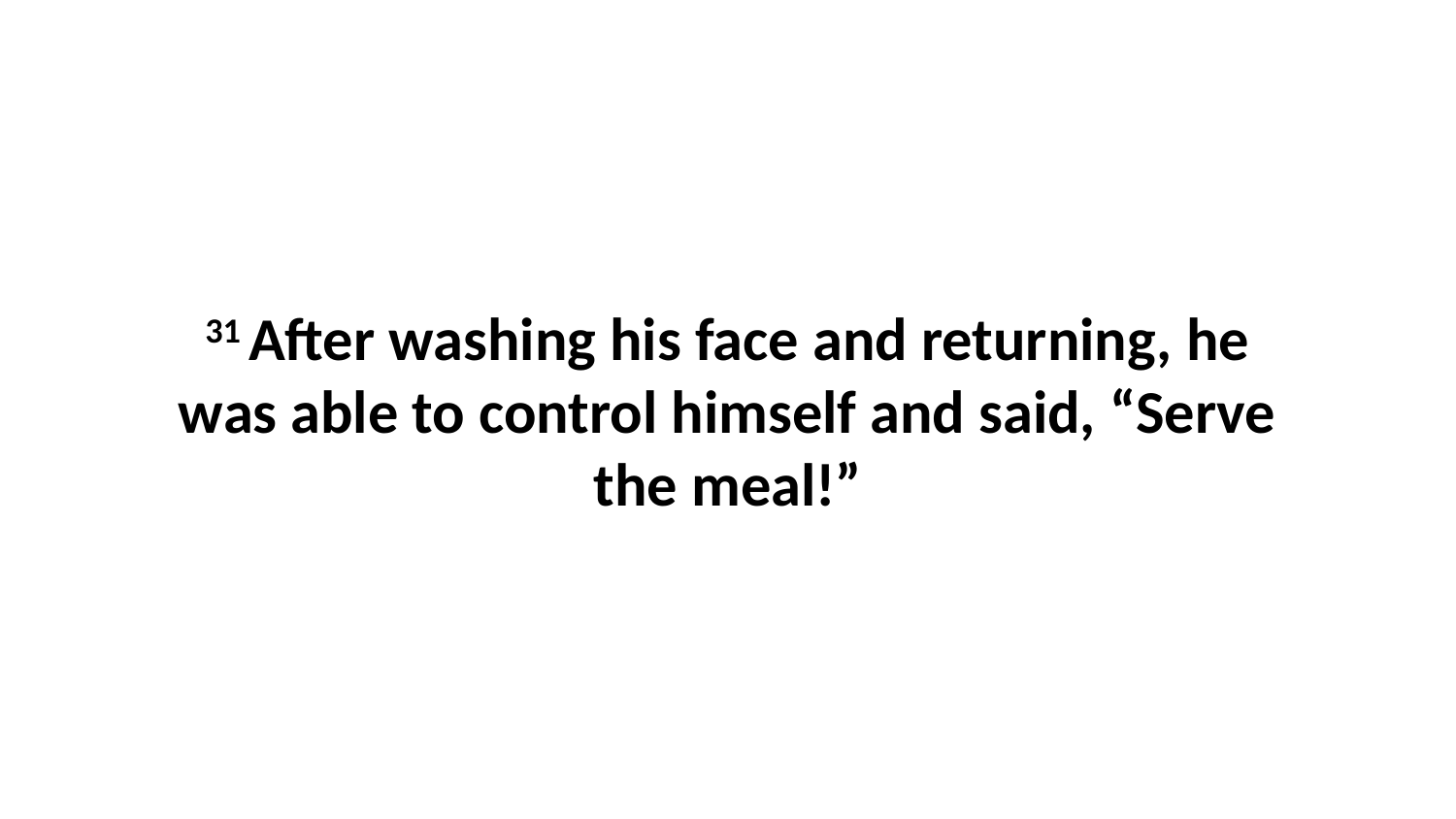

31 After washing his face and returning, he was able to control himself and said, “Serve the meal!”